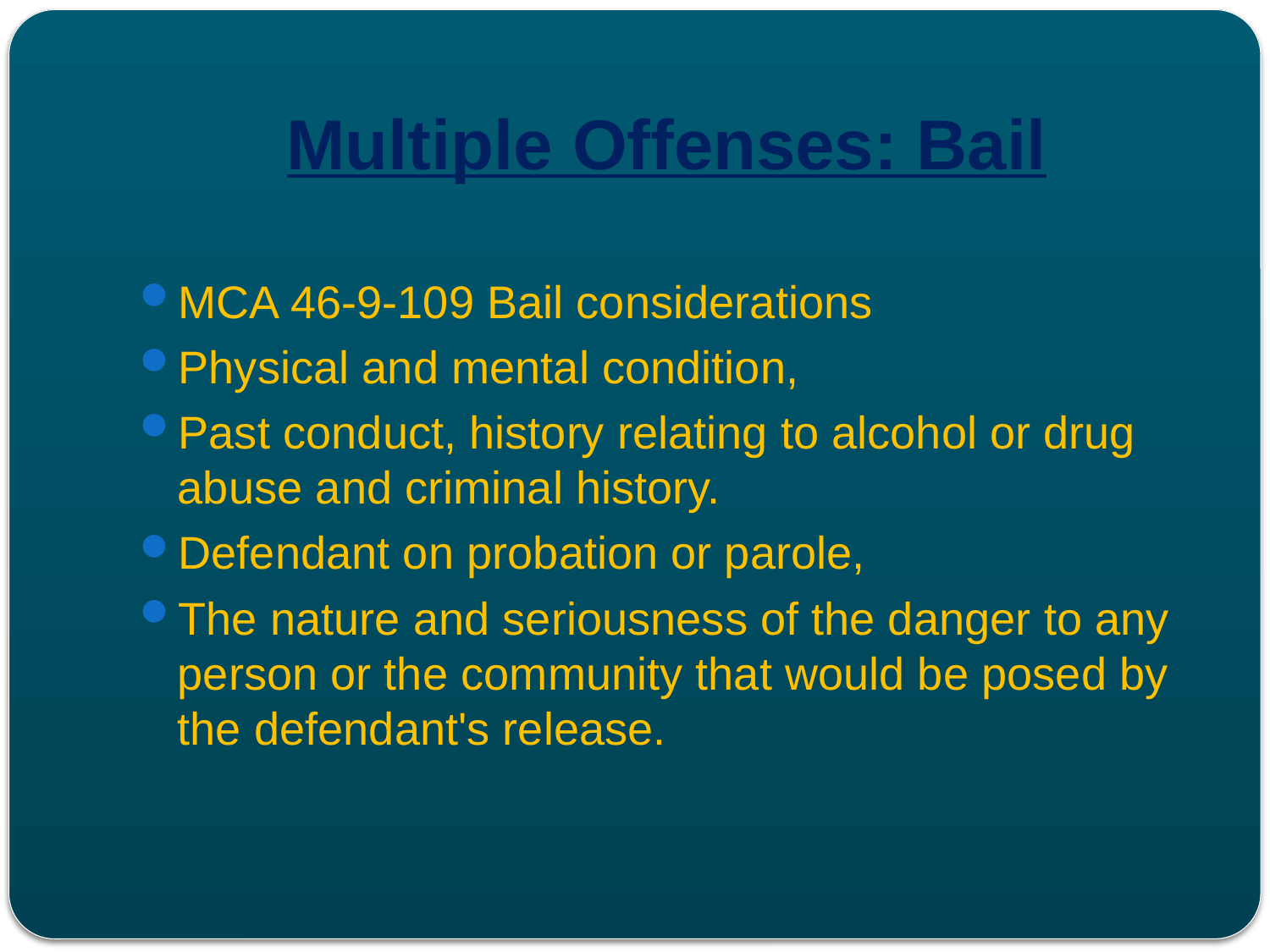

# Multiple Offenses: Bail

MCA 46-9-109 Bail considerations
Physical and mental condition,
Past conduct, history relating to alcohol or drug abuse and criminal history.
Defendant on probation or parole,
The nature and seriousness of the danger to any person or the community that would be posed by the defendant's release.